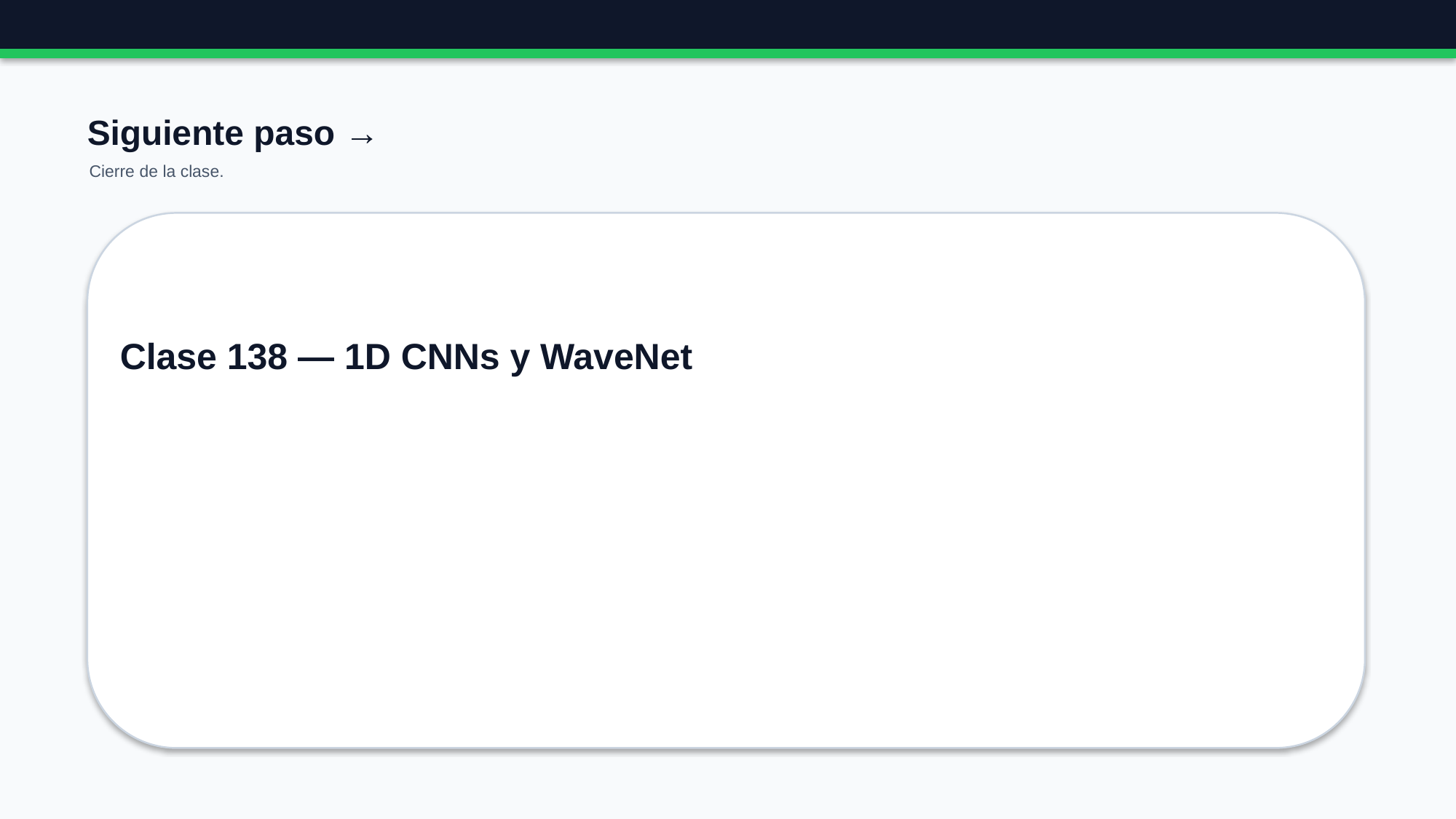

Siguiente paso →
Cierre de la clase.

Clase 138 — 1D CNNs y WaveNet